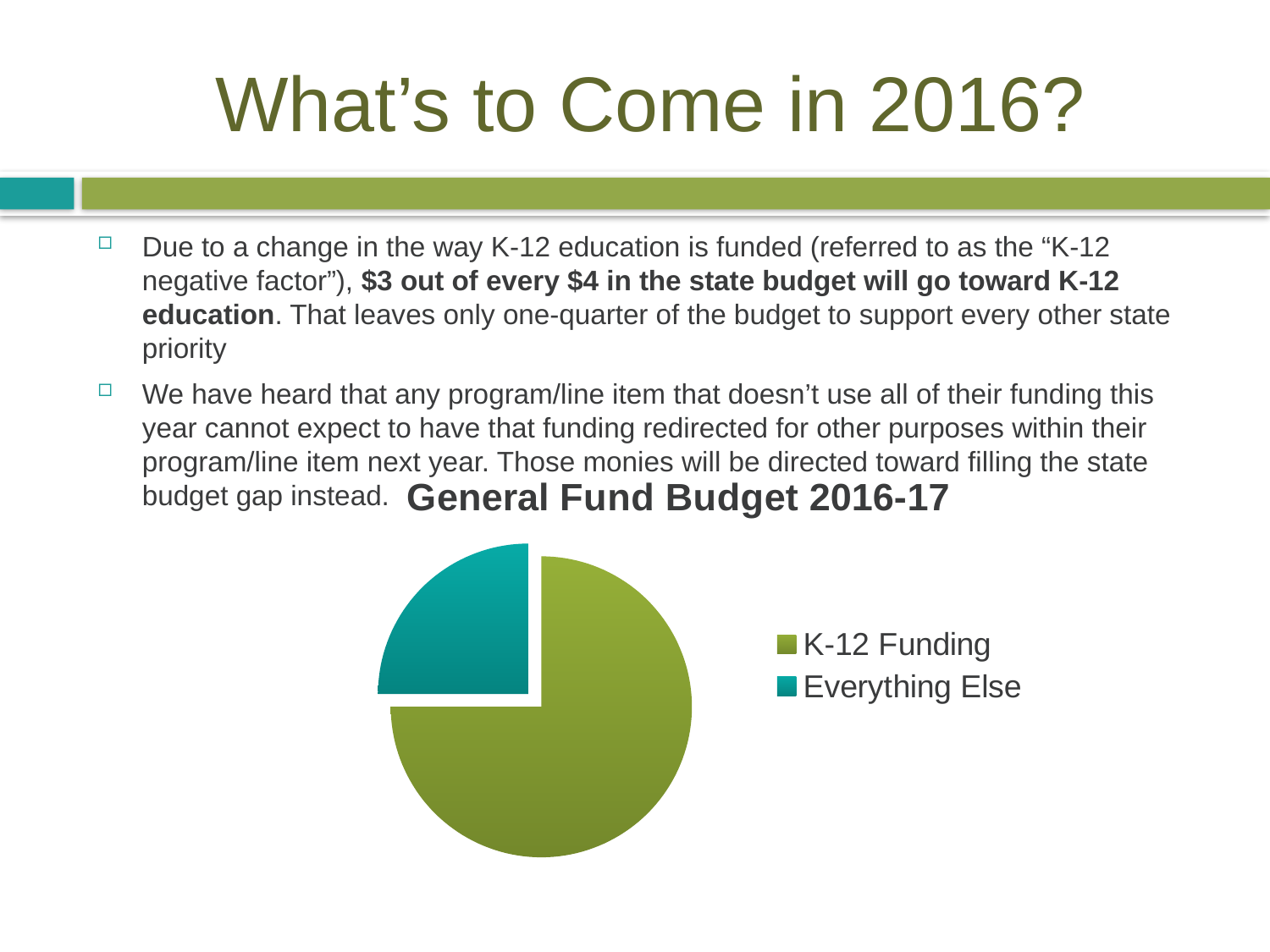

# What’s to Come in 2016?
Due to a change in the way K-12 education is funded (referred to as the “K-12 negative factor”), $3 out of every $4 in the state budget will go toward K-12 education. That leaves only one-quarter of the budget to support every other state priority
We have heard that any program/line item that doesn’t use all of their funding this year cannot expect to have that funding redirected for other purposes within their program/line item next year. Those monies will be directed toward filling the state budget gap instead.

### Chart:

| Category | General Fund Budget 2016-17 |
|---|---|
| K-12 Funding | 75.0 |
| Everything Else | 25.0 |